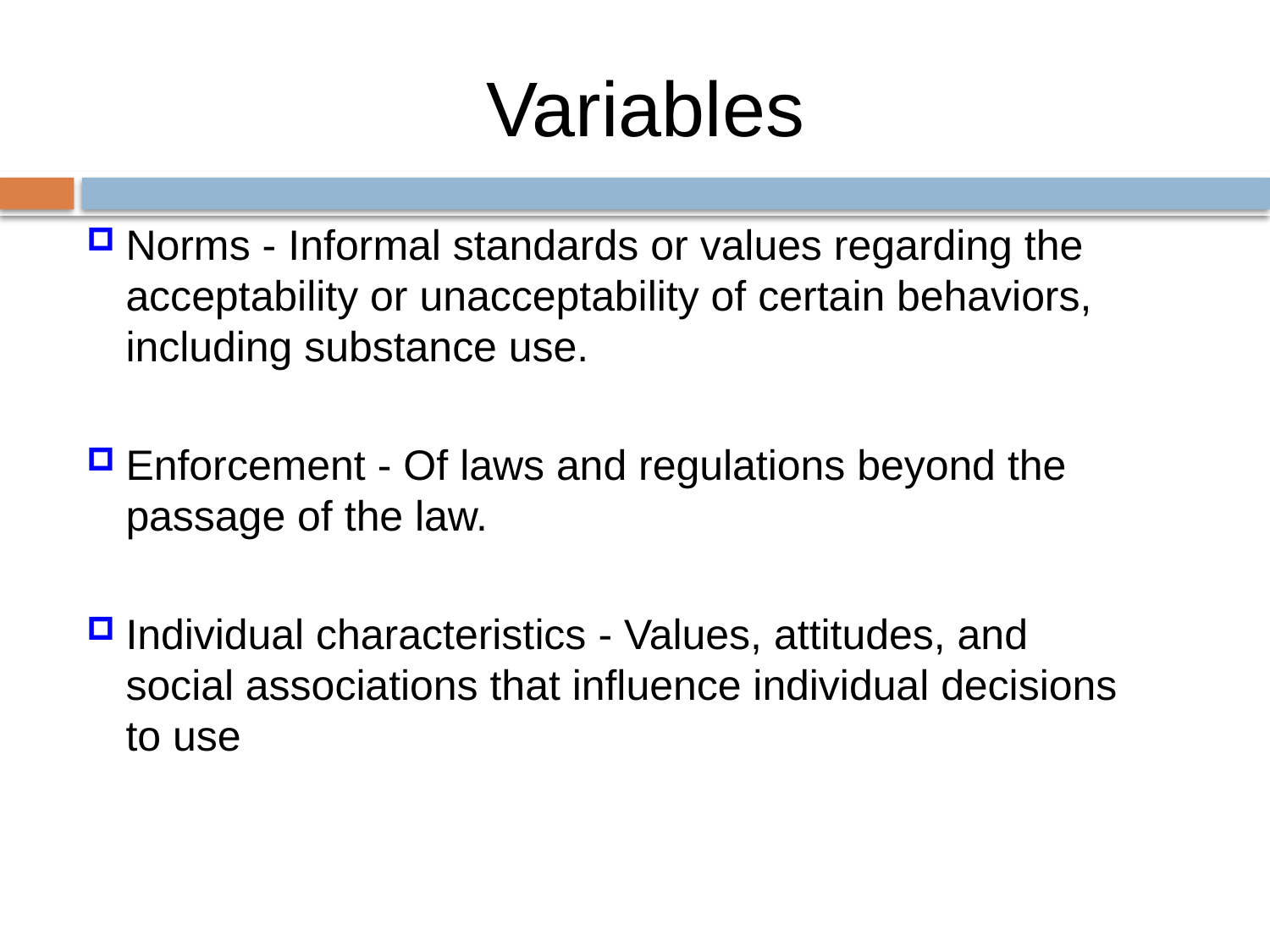

Variables
Norms - Informal standards or values regarding the acceptability or unacceptability of certain behaviors, including substance use.

Enforcement - Of laws and regulations beyond the passage of the law.

Individual characteristics - Values, attitudes, and social associations that influence individual decisions to use